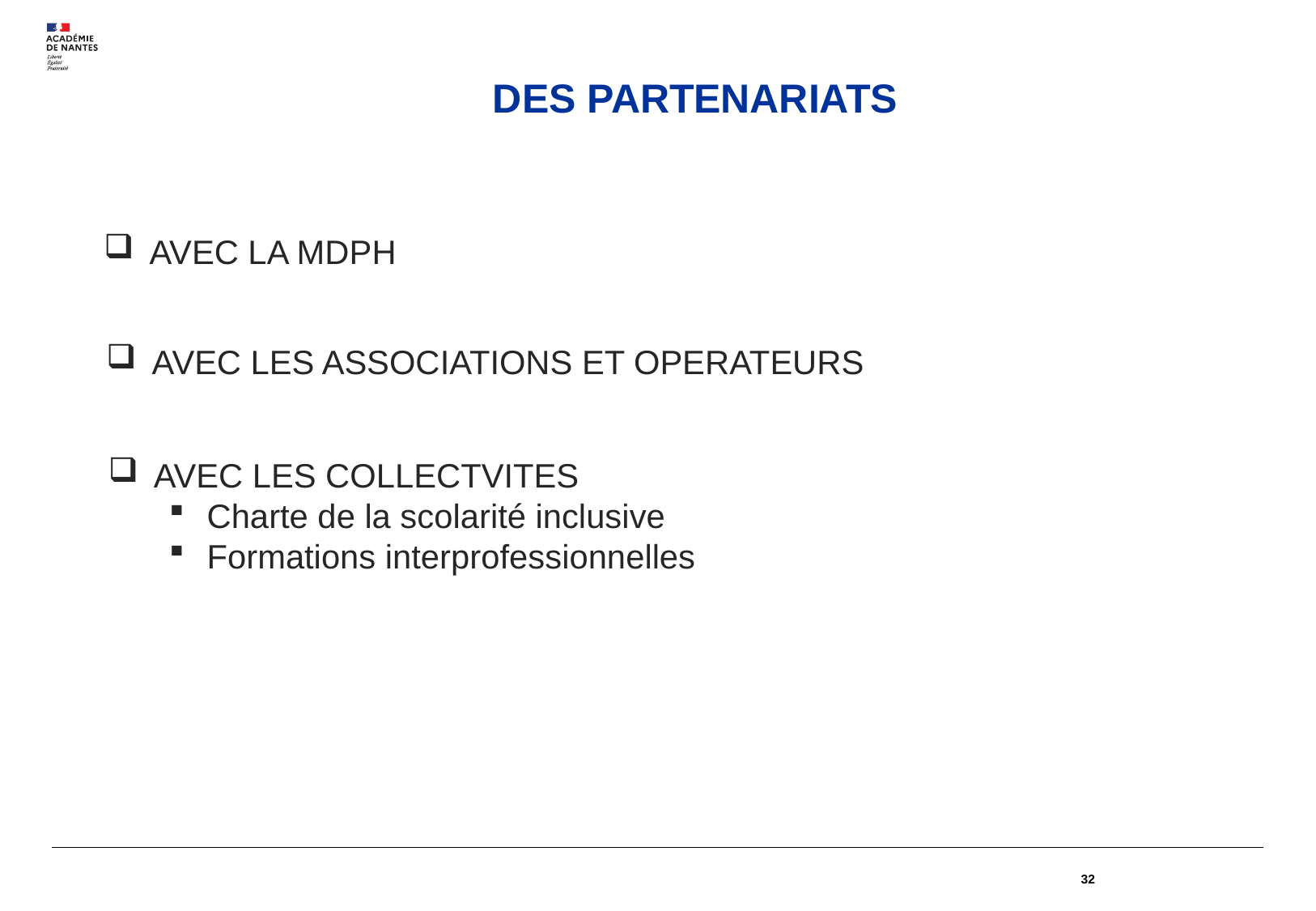

# DES PARTENARIATS

AVEC LA MDPH

AVEC LES ASSOCIATIONS ET OPERATEURS

AVEC LES COLLECTVITES
Charte de la scolarité inclusive
Formations interprofessionnelles

32